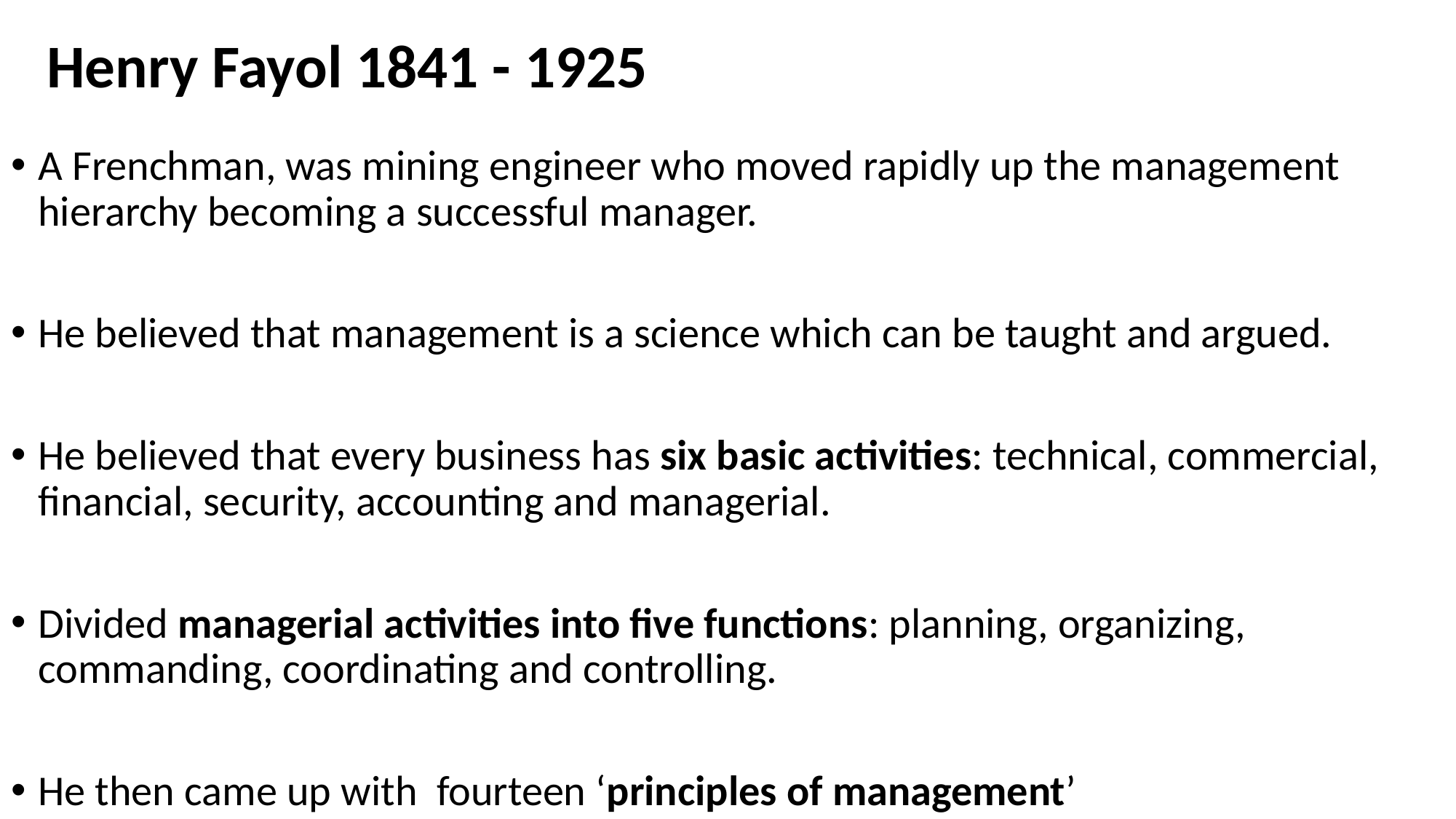

# Henry Fayol 1841 - 1925
A Frenchman, was mining engineer who moved rapidly up the management hierarchy becoming a successful manager.

He believed that management is a science which can be taught and argued.

He believed that every business has six basic activities: technical, commercial, financial, security, accounting and managerial.

Divided managerial activities into five functions: planning, organizing, commanding, coordinating and controlling.

He then came up with  fourteen ‘principles of management’